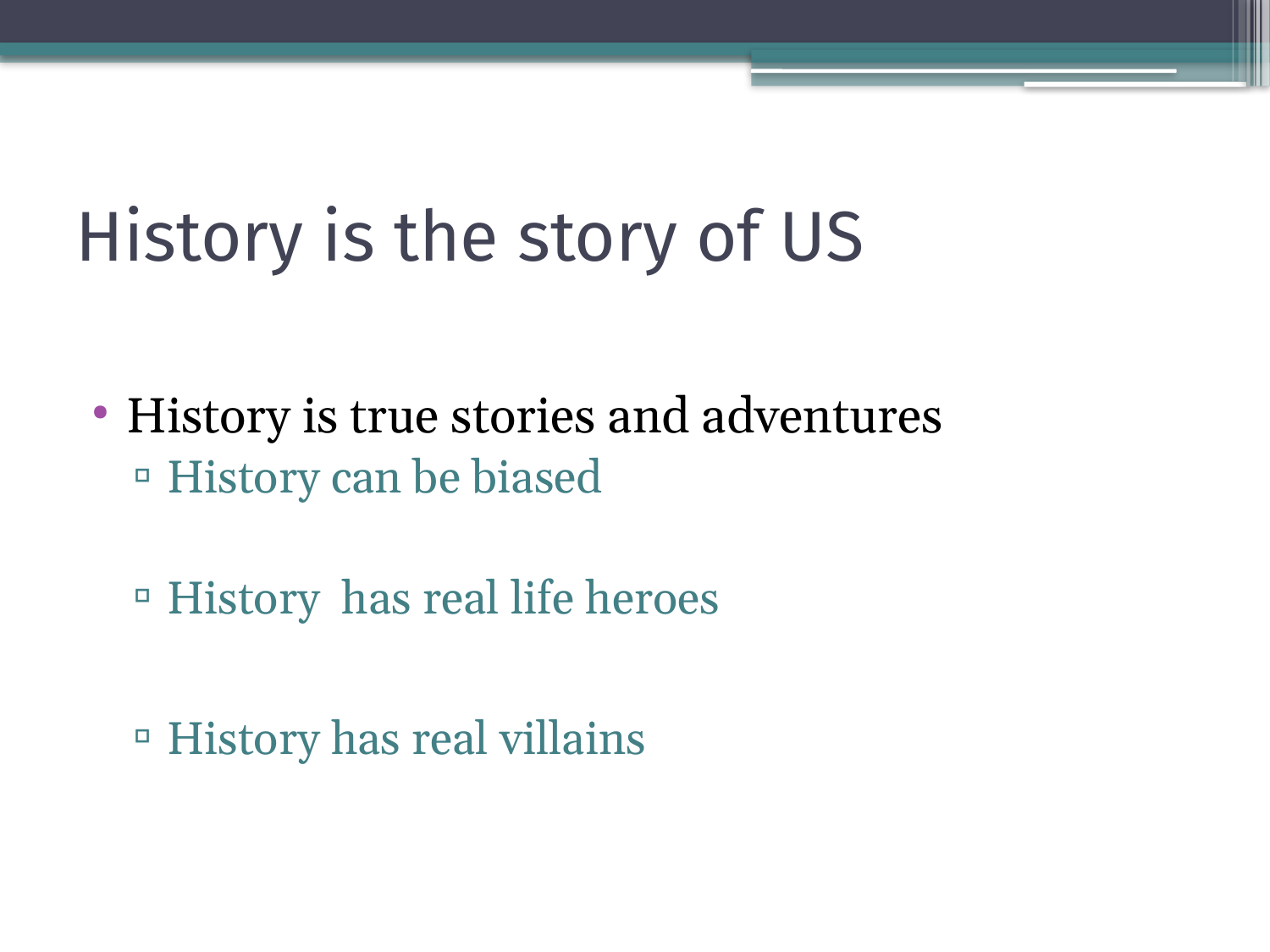

# History is the story of US

History is true stories and adventures
History can be biased

History  has real life heroes

History has real villains